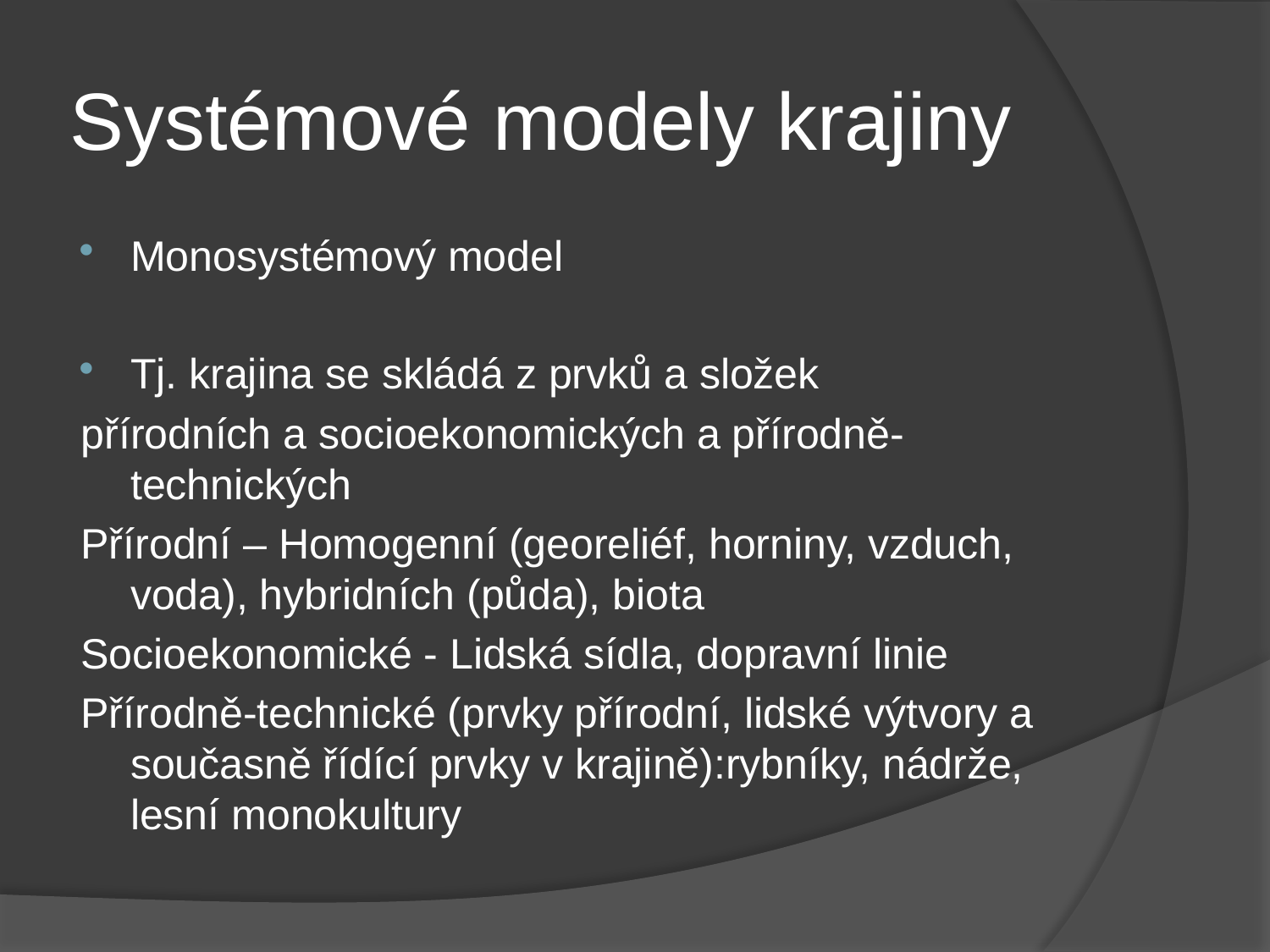

# Systémové modely krajiny
Monosystémový model

Tj. krajina se skládá z prvků a složek
přírodních a socioekonomických a přírodně- technických
Přírodní – Homogenní (georeliéf, horniny, vzduch, voda), hybridních (půda), biota
Socioekonomické - Lidská sídla, dopravní linie
Přírodně-technické (prvky přírodní, lidské výtvory a současně řídící prvky v krajině):rybníky, nádrže, lesní monokultury